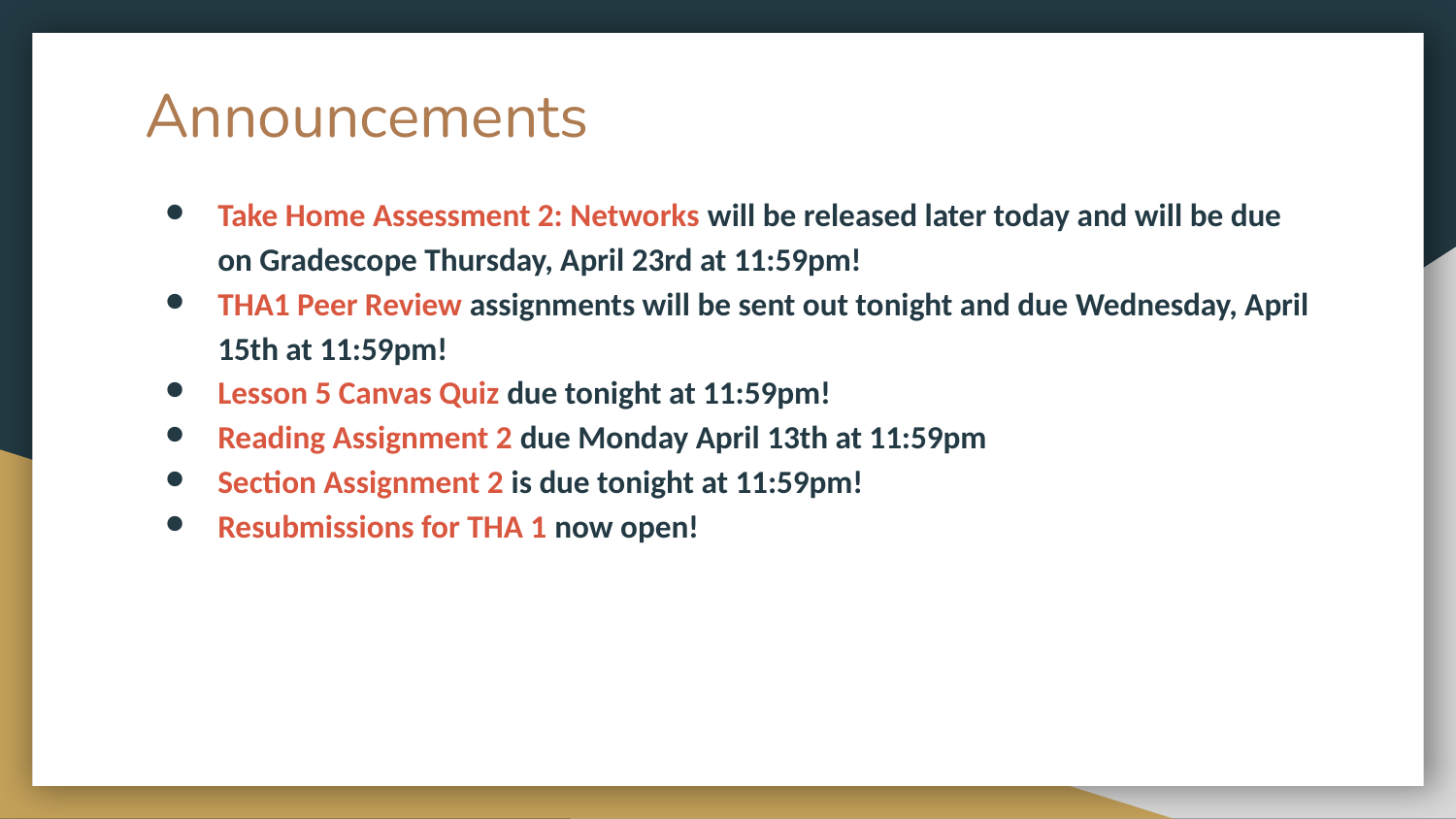

# Announcements
Take Home Assessment 2: Networks will be released later today and will be due on Gradescope Thursday, April 23rd at 11:59pm!
THA1 Peer Review assignments will be sent out tonight and due Wednesday, April 15th at 11:59pm!
Lesson 5 Canvas Quiz due tonight at 11:59pm!
Reading Assignment 2 due Monday April 13th at 11:59pm
Section Assignment 2 is due tonight at 11:59pm!
Resubmissions for THA 1 now open!